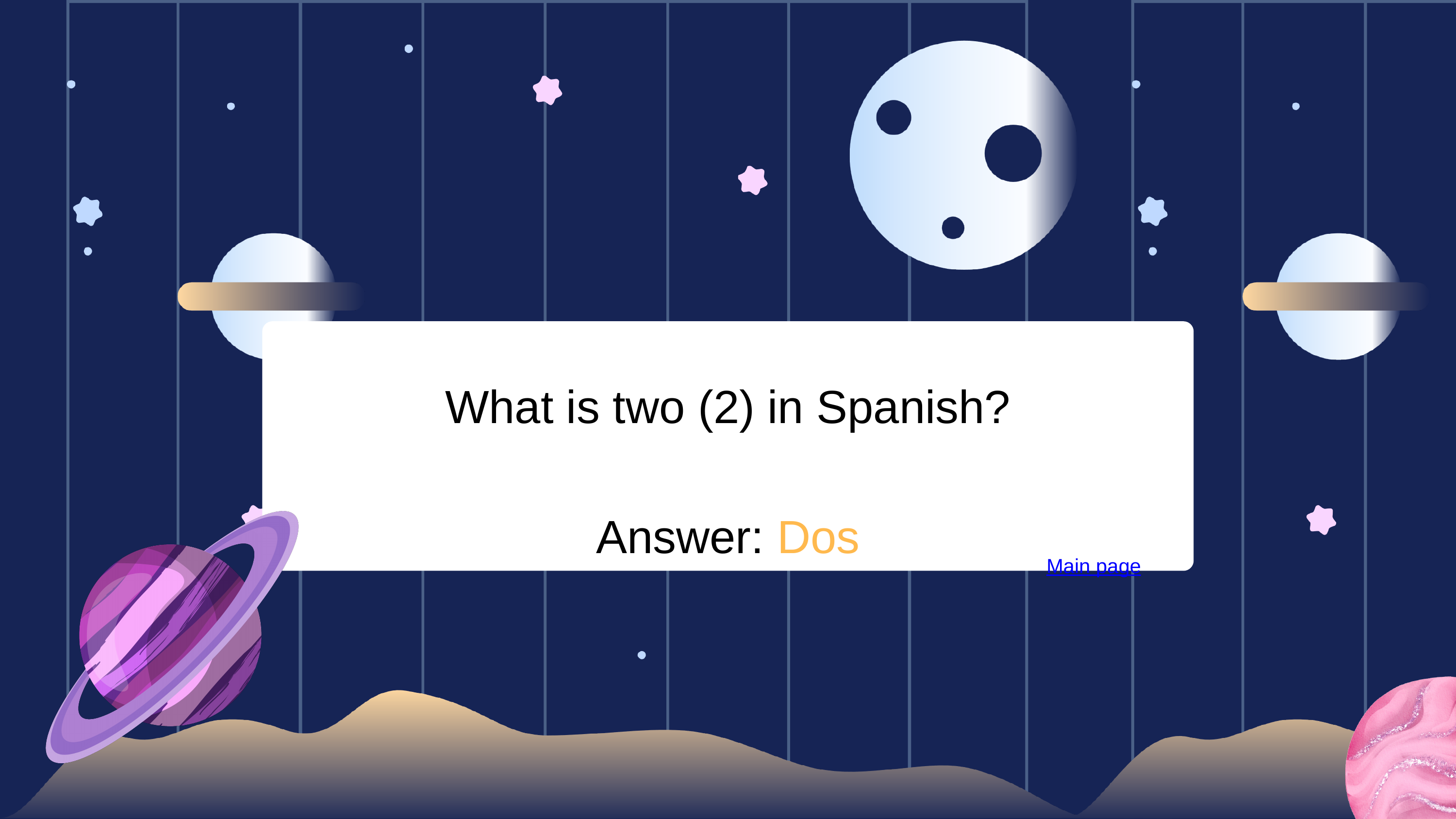

What is two (2) in Spanish?

Answer: Dos

Main page